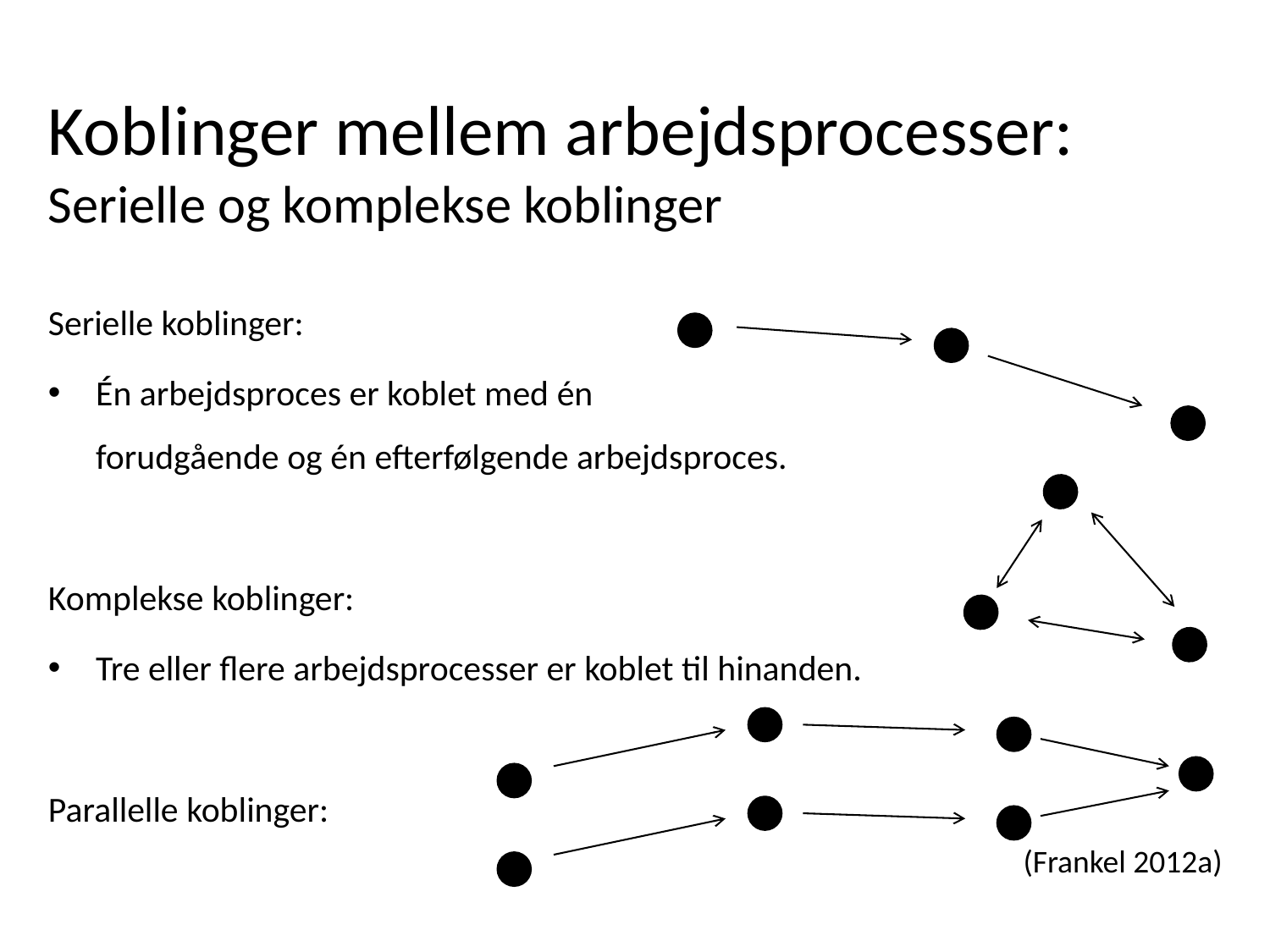

# Koblinger mellem arbejdsprocesser: Serielle og komplekse koblinger
Serielle koblinger:
Én arbejdsproces er koblet med én
forudgående og én efterfølgende arbejdsproces.

Komplekse koblinger:
Tre eller flere arbejdsprocesser er koblet til hinanden.

Parallelle koblinger:

(Frankel 2012a)